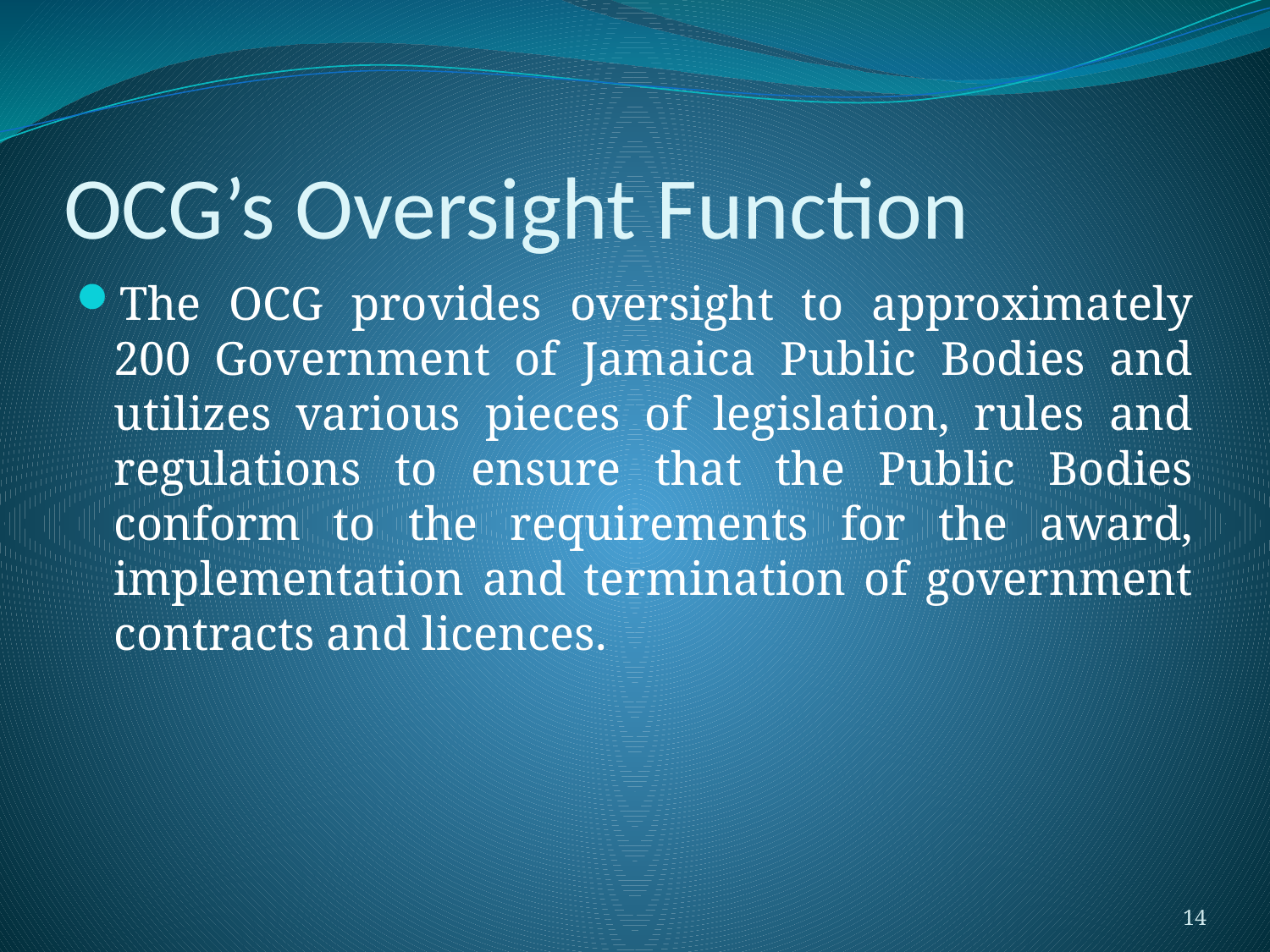

# OCG’s Oversight Function
The OCG provides oversight to approximately 200 Government of Jamaica Public Bodies and utilizes various pieces of legislation, rules and regulations to ensure that the Public Bodies conform to the requirements for the award, implementation and termination of government contracts and licences.
14